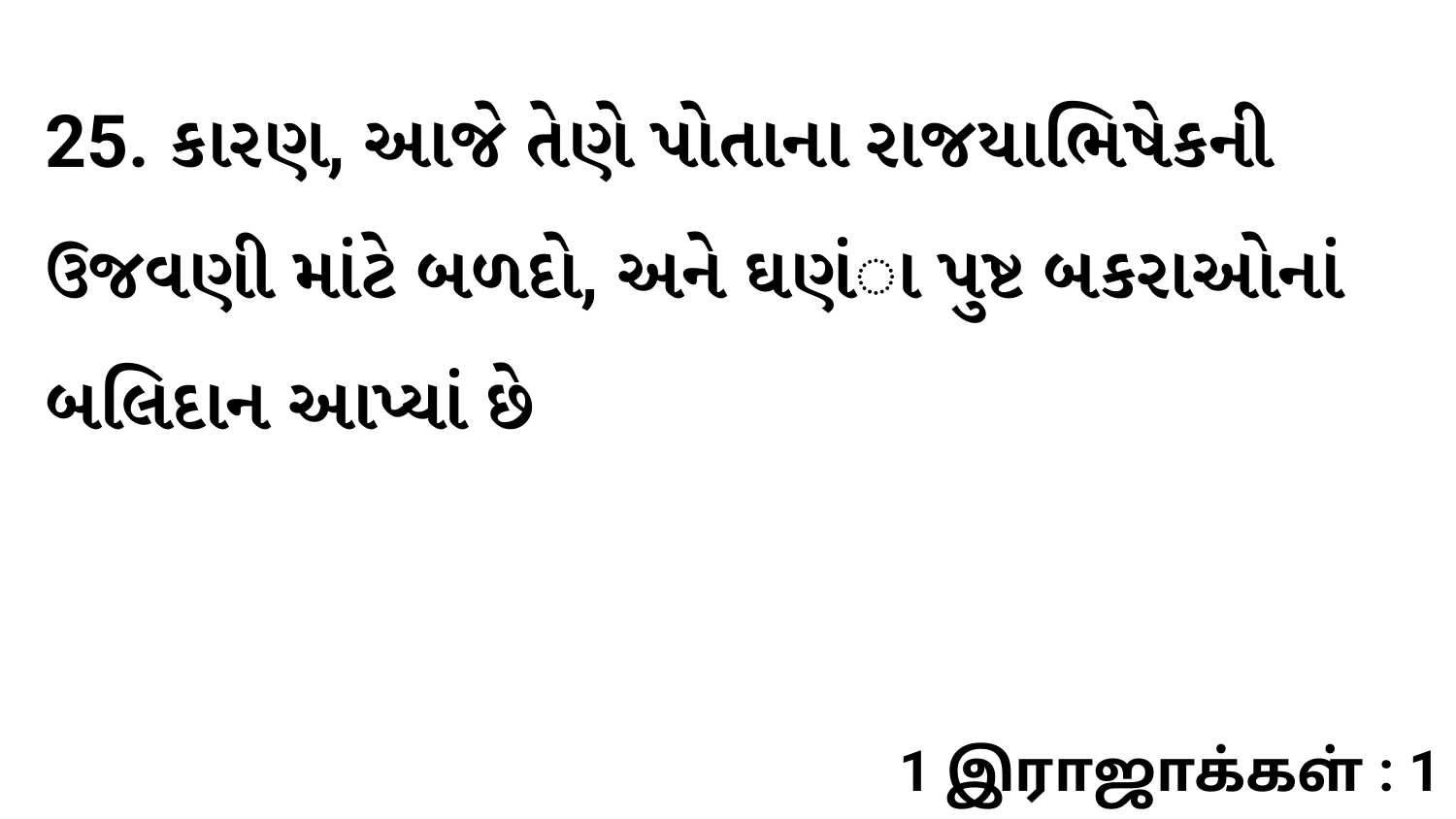

25. કારણ, આજે તેણે પોતાના રાજયાભિષેકની ઉજવણી માંટે બળદો, અને ઘણંા પુષ્ટ બકરાઓનાં બલિદાન આપ્યાં છે
1 இராஜாக்கள் : 1